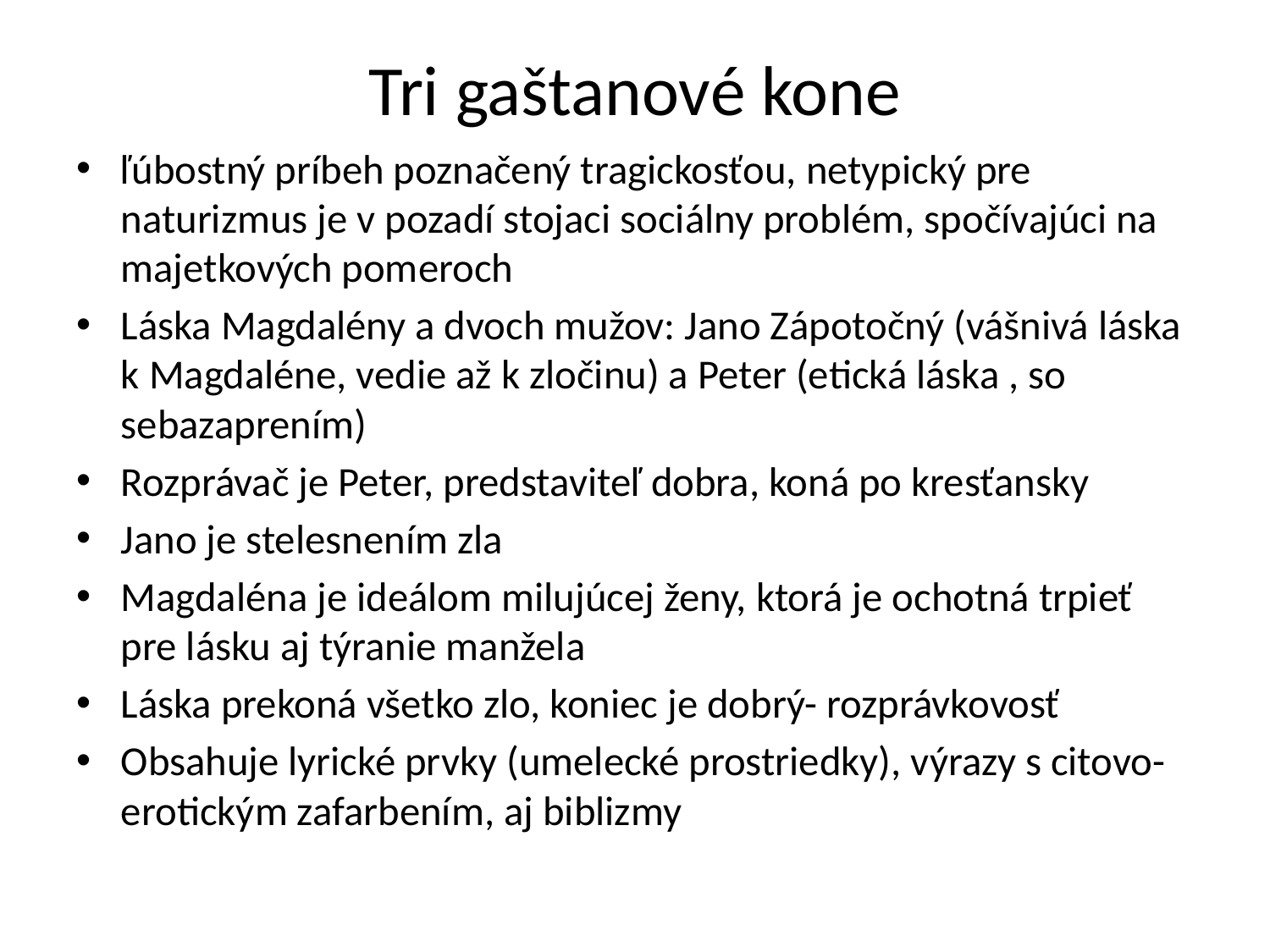

# Tri gaštanové kone
ľúbostný príbeh poznačený tragickosťou, netypický pre naturizmus je v pozadí stojaci sociálny problém, spočívajúci na majetkových pomeroch
Láska Magdalény a dvoch mužov: Jano Zápotočný (vášnivá láska k Magdaléne, vedie až k zločinu) a Peter (etická láska , so sebazaprením)
Rozprávač je Peter, predstaviteľ dobra, koná po kresťansky
Jano je stelesnením zla
Magdaléna je ideálom milujúcej ženy, ktorá je ochotná trpieť pre lásku aj týranie manžela
Láska prekoná všetko zlo, koniec je dobrý- rozprávkovosť
Obsahuje lyrické prvky (umelecké prostriedky), výrazy s citovo-erotickým zafarbením, aj biblizmy